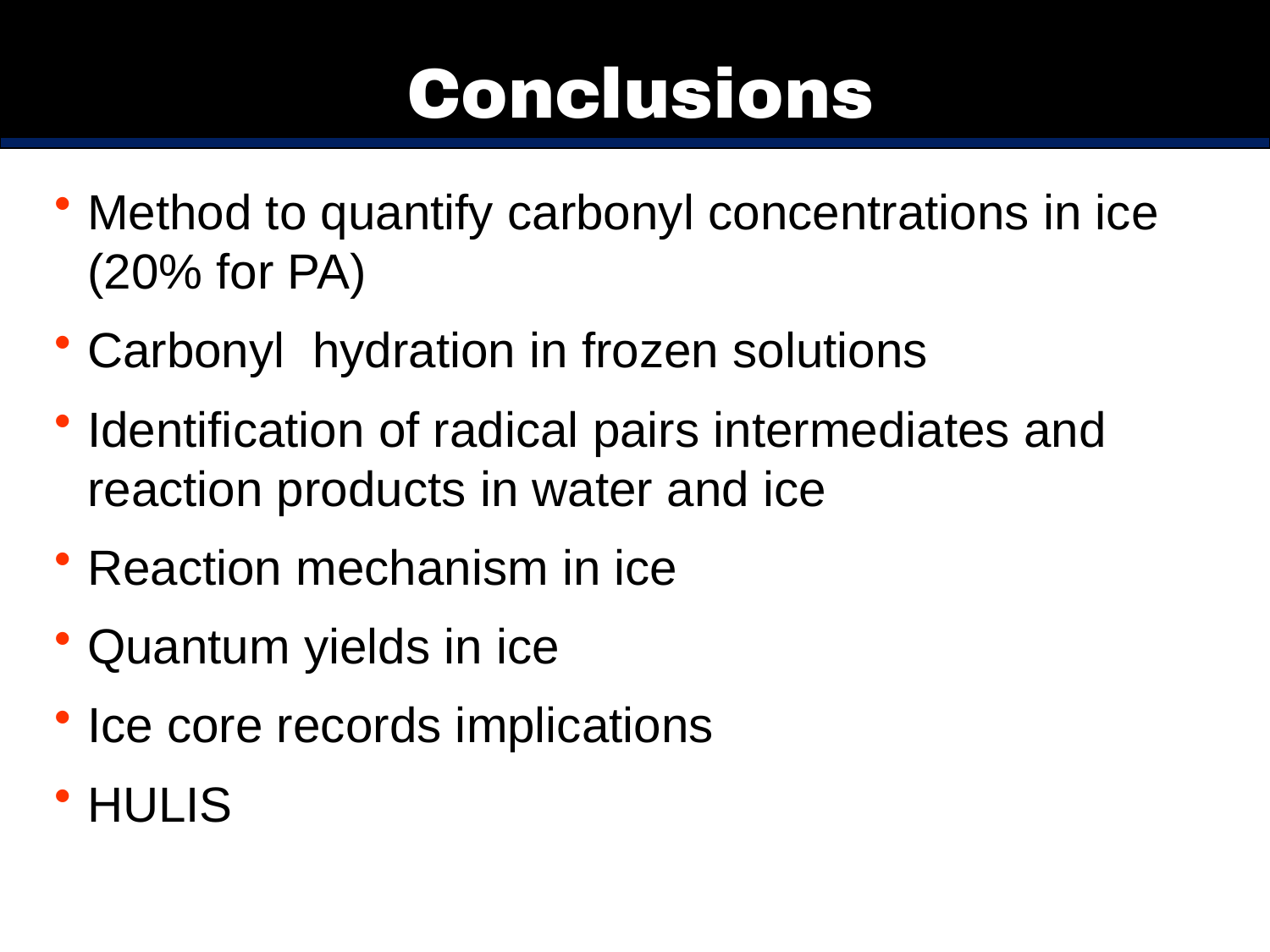

# Conclusions

Method to quantify carbonyl concentrations in ice (20% for PA)
Carbonyl  hydration in frozen solutions
Identification of radical pairs intermediates and reaction products in water and ice
Reaction mechanism in ice
Quantum yields in ice
Ice core records implications
HULIS